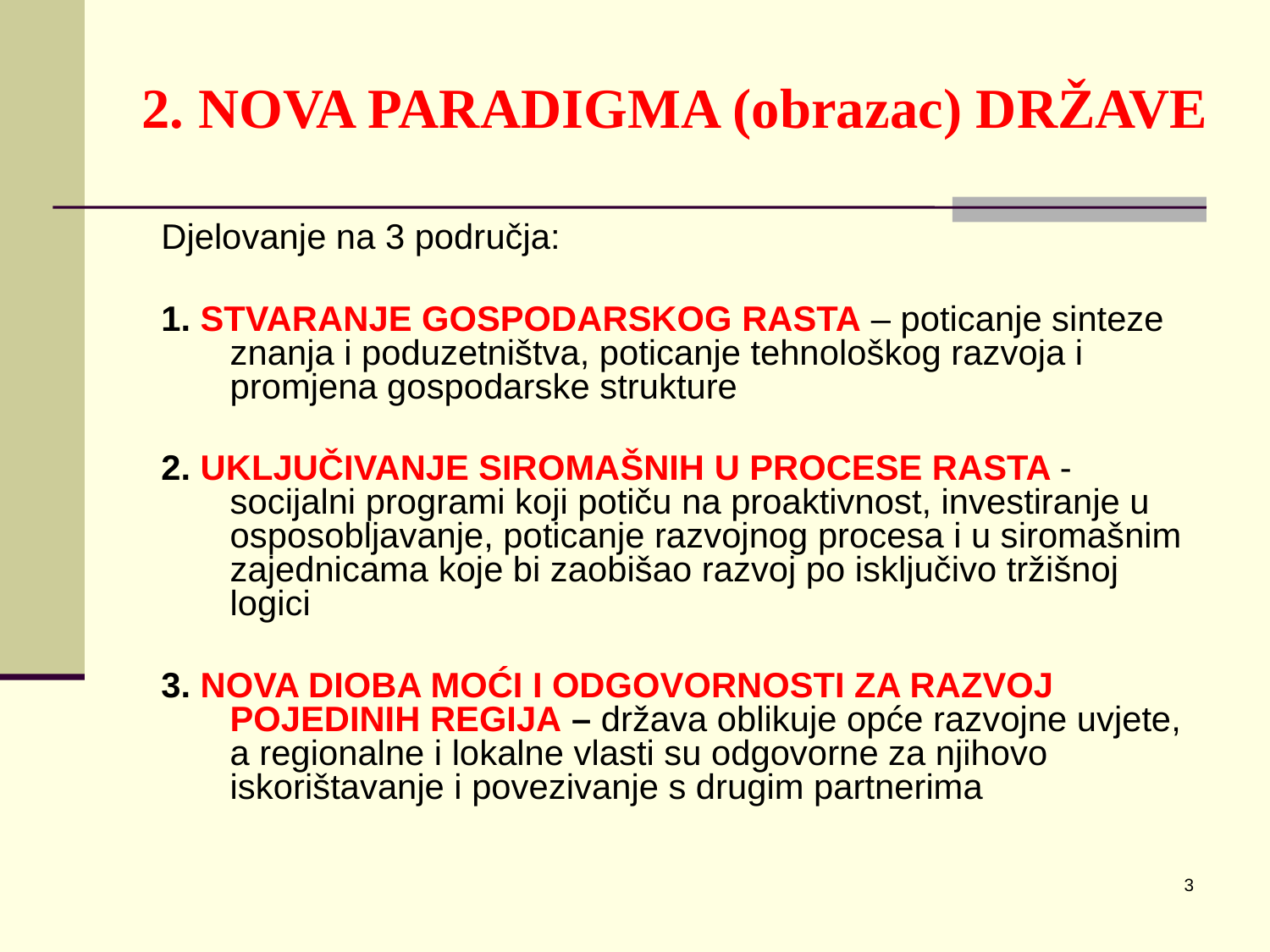

# 2. NOVA PARADIGMA (obrazac) DRŽAVE
Djelovanje na 3 područja:

1. STVARANJE GOSPODARSKOG RASTA – poticanje sinteze znanja i poduzetništva, poticanje tehnološkog razvoja i promjena gospodarske strukture

2. UKLJUČIVANJE SIROMAŠNIH U PROCESE RASTA - socijalni programi koji potiču na proaktivnost, investiranje u osposobljavanje, poticanje razvojnog procesa i u siromašnim zajednicama koje bi zaobišao razvoj po isključivo tržišnoj logici

3. NOVA DIOBA MOĆI I ODGOVORNOSTI ZA RAZVOJ POJEDINIH REGIJA – država oblikuje opće razvojne uvjete, a regionalne i lokalne vlasti su odgovorne za njihovo iskorištavanje i povezivanje s drugim partnerima
3